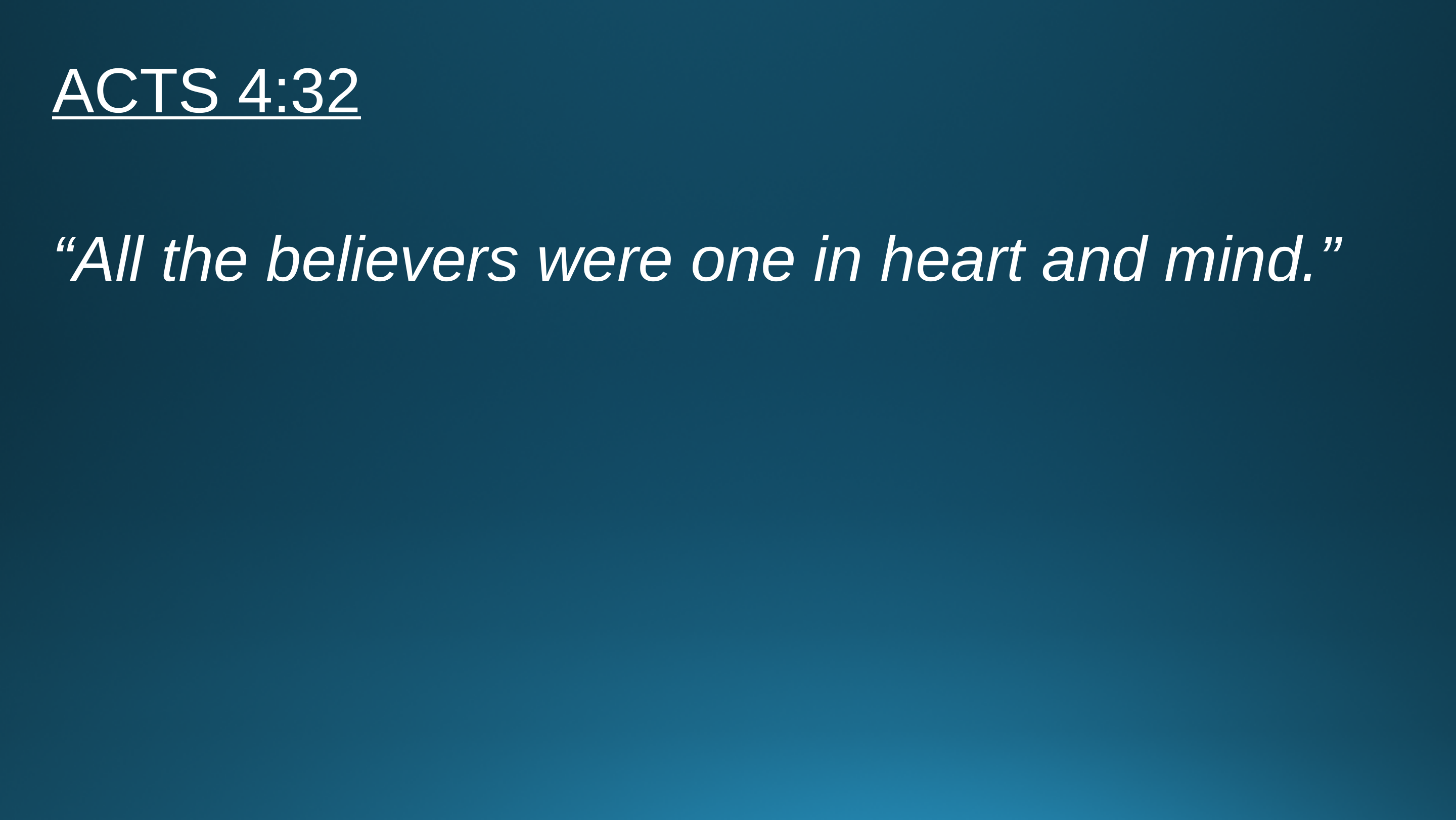

ACTS 4:32

“All the believers were one in heart and mind.”